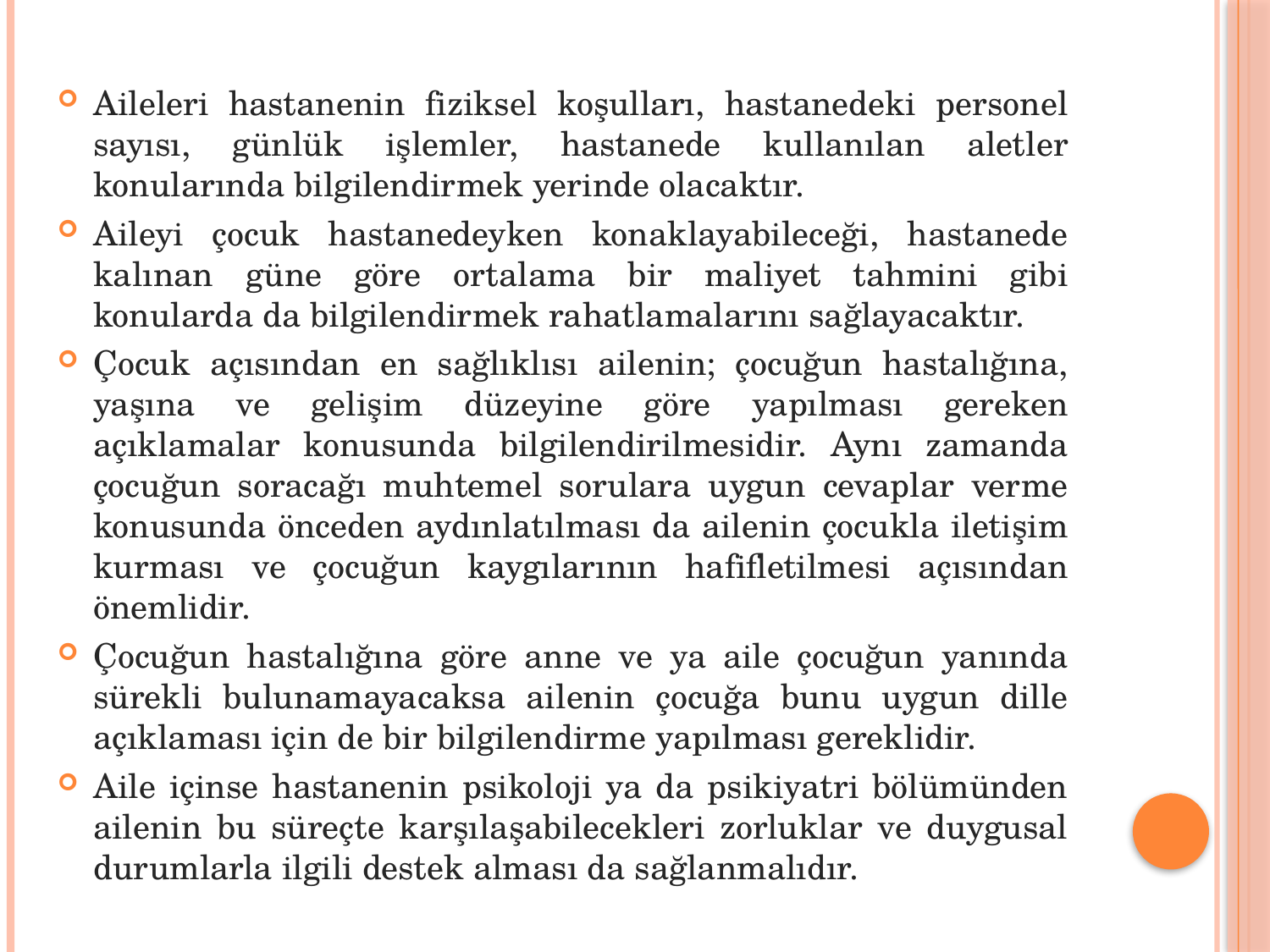

Aileleri hastanenin fiziksel koşulları, hastanedeki personel sayısı, günlük işlemler, hastanede kullanılan aletler konularında bilgilendirmek yerinde olacaktır.
Aileyi çocuk hastanedeyken konaklayabileceği, hastanede kalınan güne göre ortalama bir maliyet tahmini gibi konularda da bilgilendirmek rahatlamalarını sağlayacaktır.
Çocuk açısından en sağlıklısı ailenin; çocuğun hastalığına, yaşına ve gelişim düzeyine göre yapılması gereken açıklamalar konusunda bilgilendirilmesidir. Aynı zamanda çocuğun soracağı muhtemel sorulara uygun cevaplar verme konusunda önceden aydınlatılması da ailenin çocukla iletişim kurması ve çocuğun kaygılarının hafifletilmesi açısından önemlidir.
Çocuğun hastalığına göre anne ve ya aile çocuğun yanında sürekli bulunamayacaksa ailenin çocuğa bunu uygun dille açıklaması için de bir bilgilendirme yapılması gereklidir.
Aile içinse hastanenin psikoloji ya da psikiyatri bölümünden ailenin bu süreçte karşılaşabilecekleri zorluklar ve duygusal durumlarla ilgili destek alması da sağlanmalıdır.